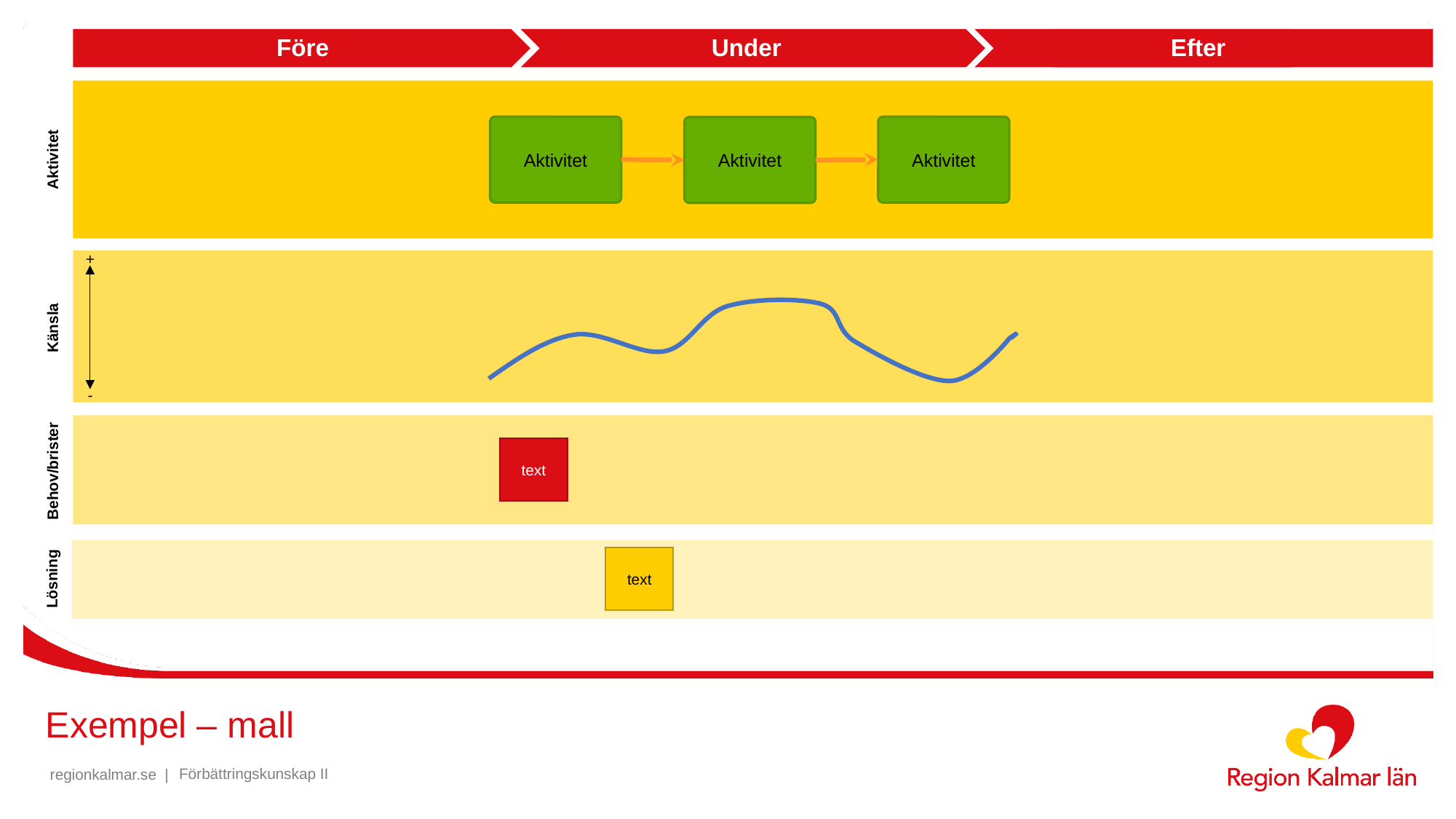

Före                                                         Under                                                          Efter

Aktivitet
+

Känsla
-

Behov/brister

Lösning
Aktivitet
Aktivitet
Aktivitet

text
text
# Exempel – mall